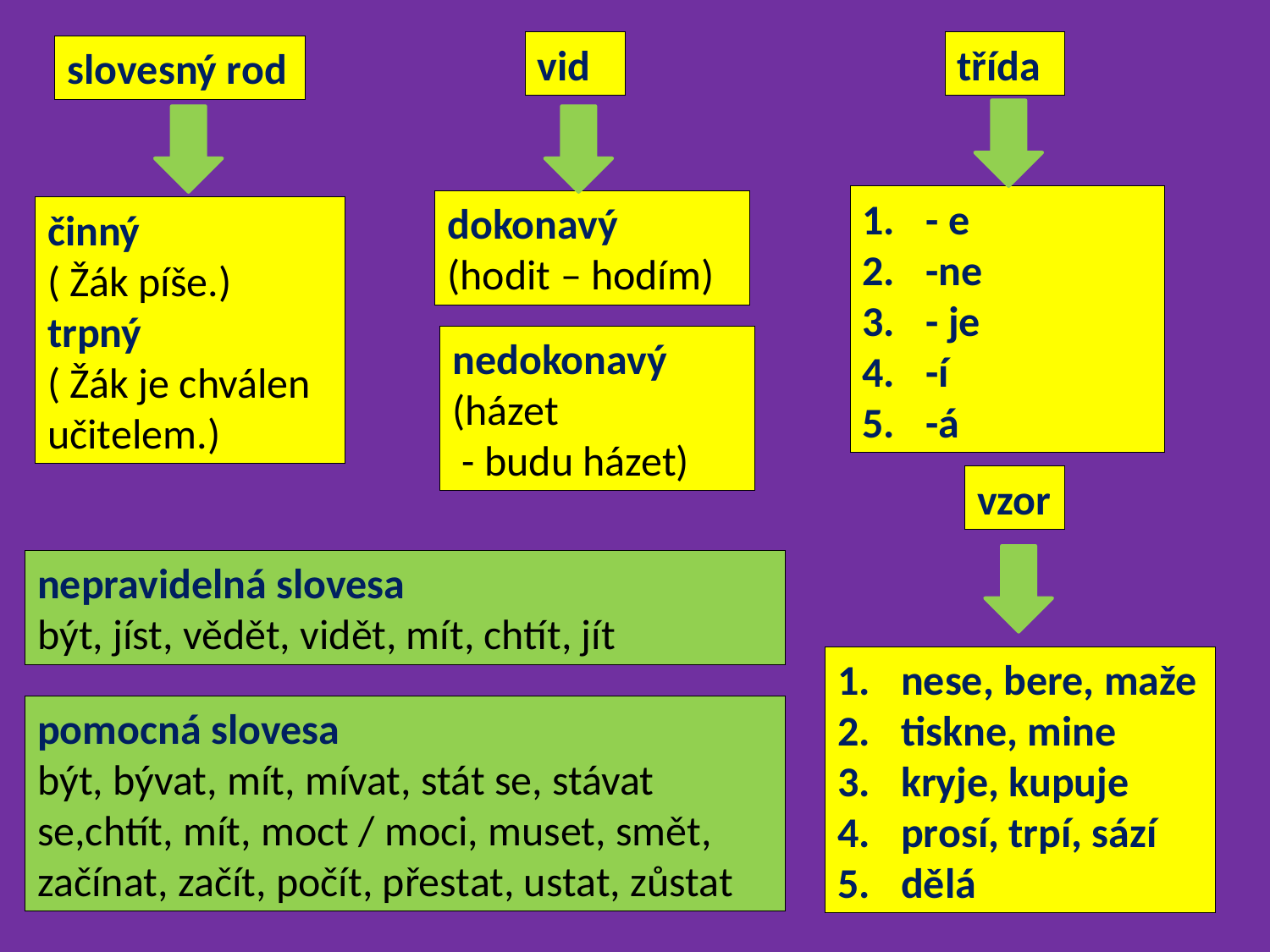

vid
třída
slovesný rod

- e
-ne
- je
-í
-á
dokonavý
(hodit – hodím)
činný
( Žák píše.)
trpný
( Žák je chválen učitelem.)
nedokonavý
(házet
 - budu házet)
vzor

nepravidelná slovesa
být, jíst, vědět, vidět, mít, chtít, jít
nese, bere, maže
tiskne, mine
kryje, kupuje
prosí, trpí, sází
dělá
pomocná slovesa
být, bývat, mít, mívat, stát se, stávat se,chtít, mít, moct / moci, muset, smět, začínat, začít, počít, přestat, ustat, zůstat